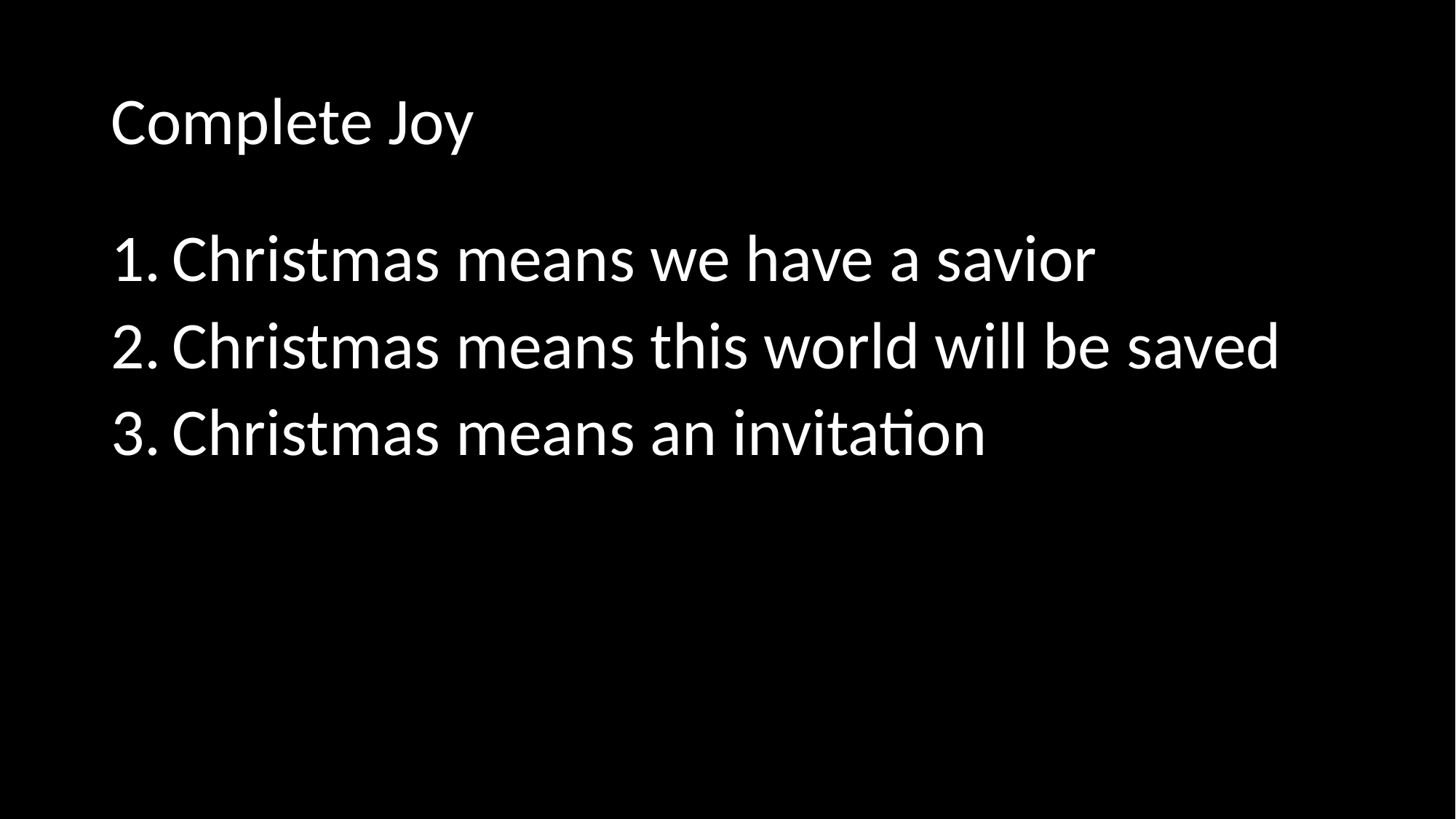

# Complete Joy
Christmas means we have a savior
Christmas means this world will be saved
Christmas means an invitation